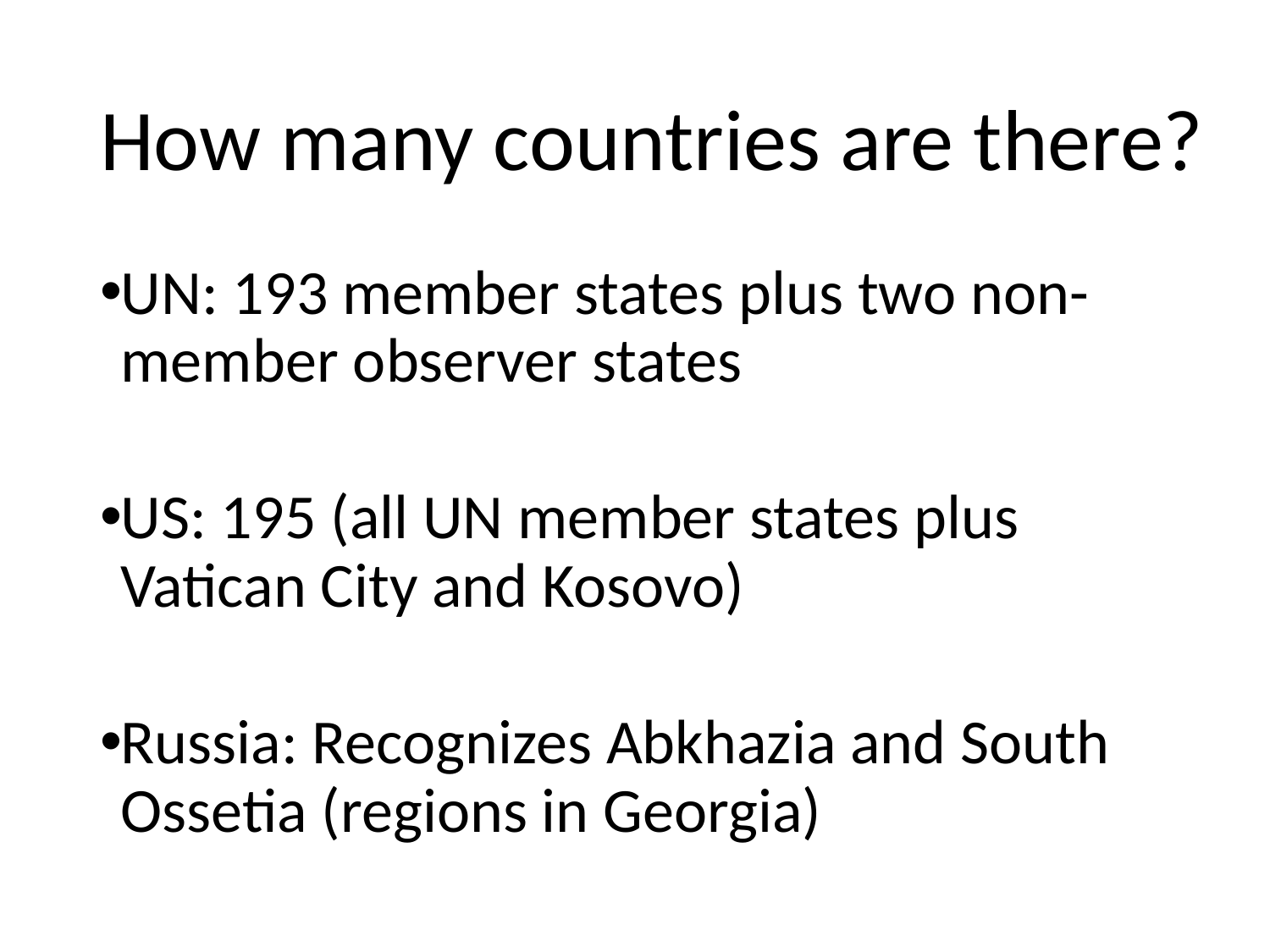

# How many countries are there?
UN: 193 member states plus two non-member observer states

US: 195 (all UN member states plus Vatican City and Kosovo)

Russia: Recognizes Abkhazia and South Ossetia (regions in Georgia)